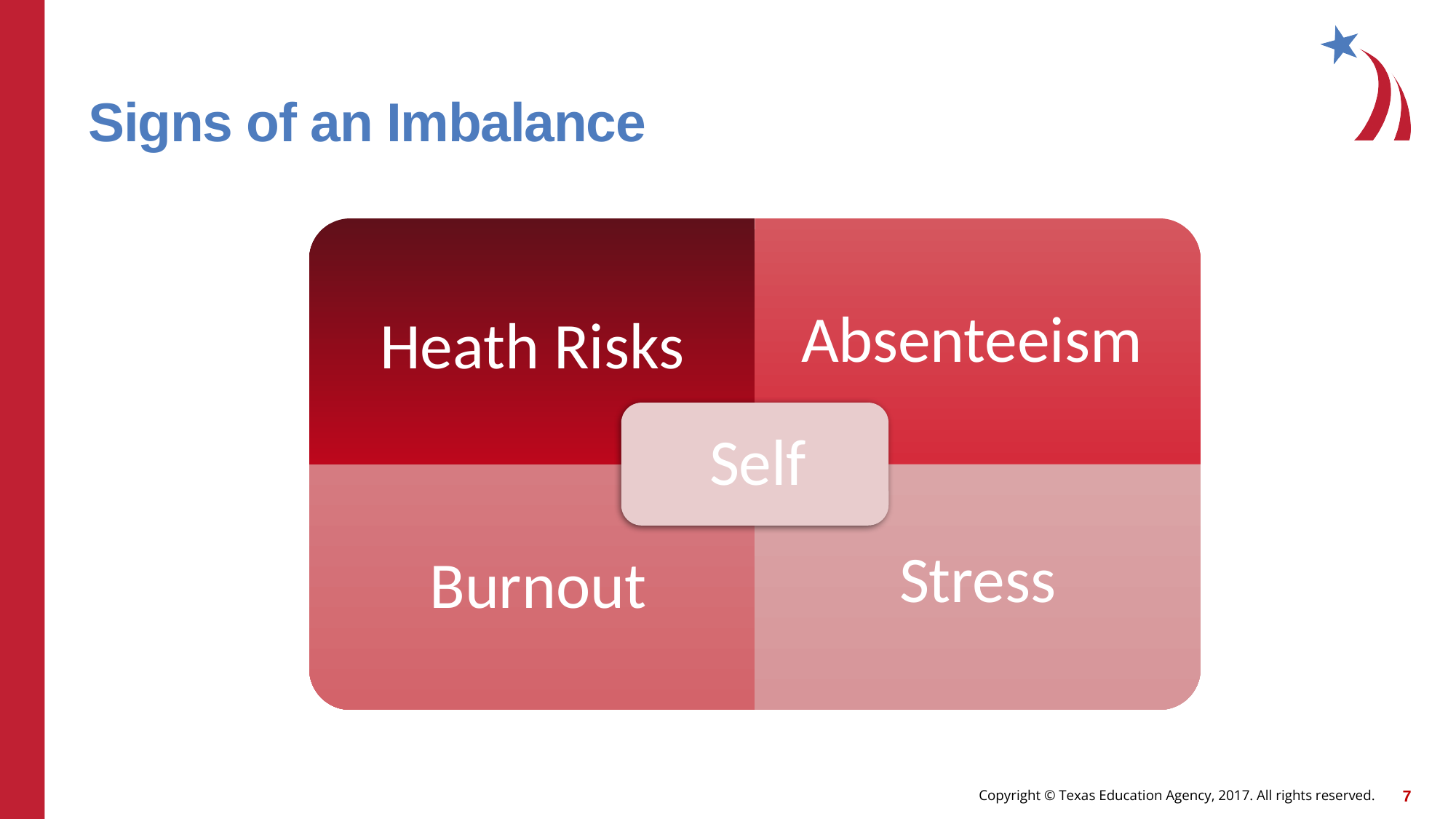

# Signs of an Imbalance
Heath Risks
Absenteeism
Burnout
Stress
Self